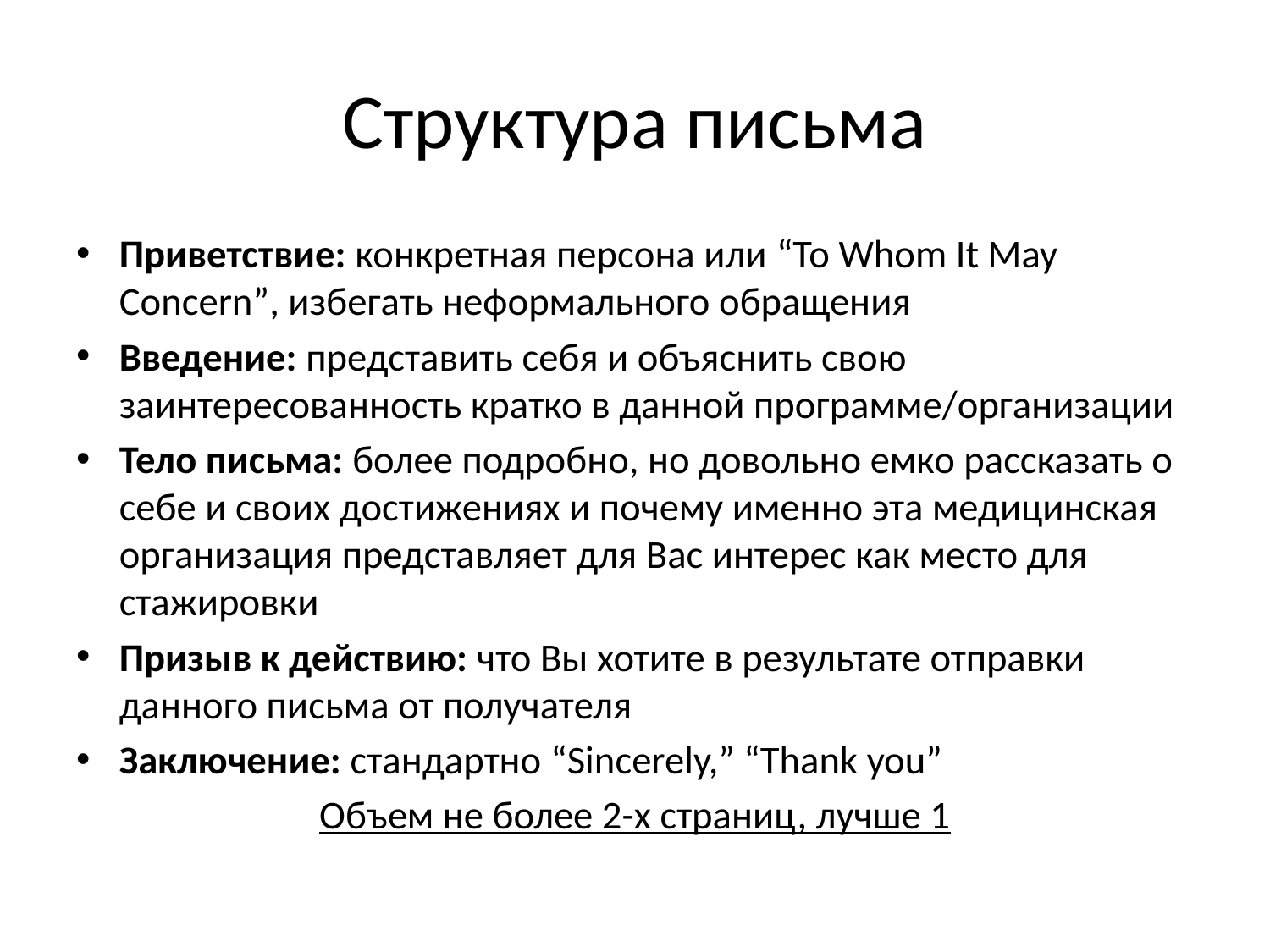

# Структура письма
Приветствие: конкретная персона или “To Whom It May Concern”, избегать неформального обращения
Введение: представить себя и объяснить свою заинтересованность кратко в данной программе/организации
Тело письма: более подробно, но довольно емко рассказать о себе и своих достижениях и почему именно эта медицинская организация представляет для Вас интерес как место для стажировки
Призыв к действию: что Вы хотите в результате отправки данного письма от получателя
Заключение: стандартно “Sincerely,” “Thank you”
Объем не более 2-х страниц, лучше 1